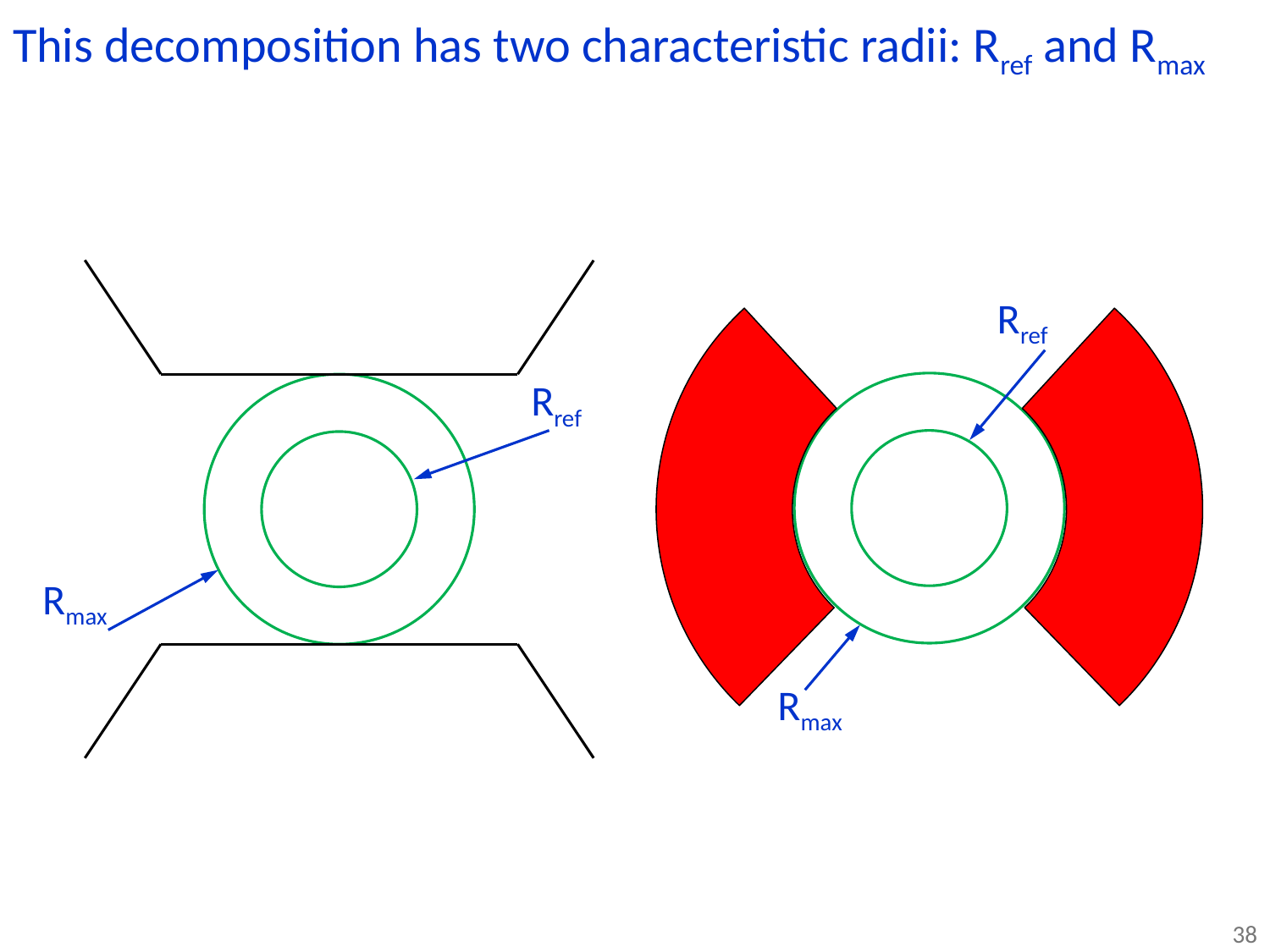

This decomposition has two characteristic radii: Rref and Rmax

Rref
Rref

Rmax
Rmax